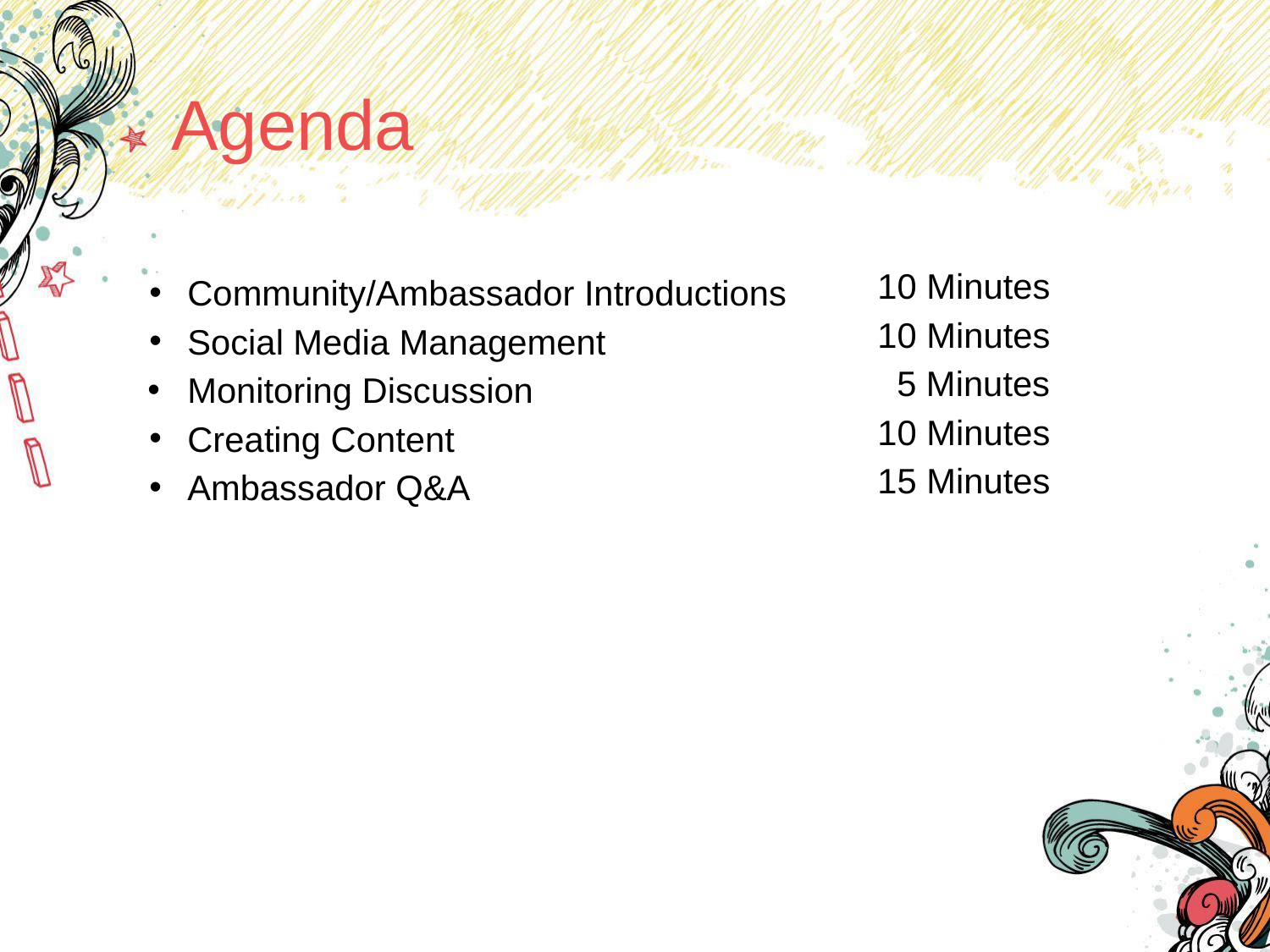

# Agenda
10 Minutes
10 Minutes
  5 Minutes
10 Minutes
15 Minutes

Community/Ambassador Introductions
Social Media Management
Monitoring Discussion
Creating Content
Ambassador Q&A